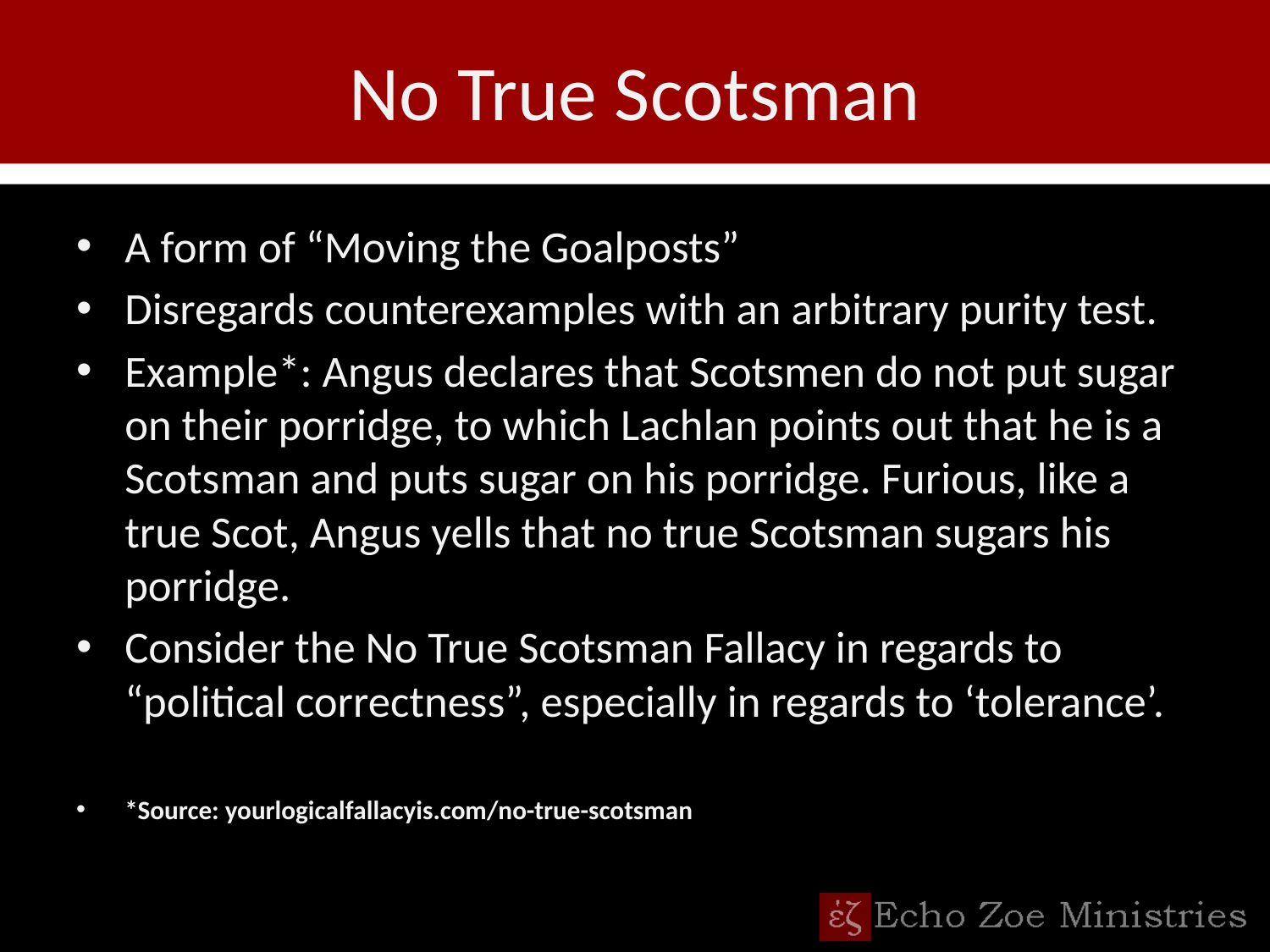

# No True Scotsman
A form of “Moving the Goalposts”
Disregards counterexamples with an arbitrary purity test.
Example*: Angus declares that Scotsmen do not put sugar on their porridge, to which Lachlan points out that he is a Scotsman and puts sugar on his porridge. Furious, like a true Scot, Angus yells that no true Scotsman sugars his porridge.
Consider the No True Scotsman Fallacy in regards to “political correctness”, especially in regards to ‘tolerance’.

*Source: yourlogicalfallacyis.com/no-true-scotsman